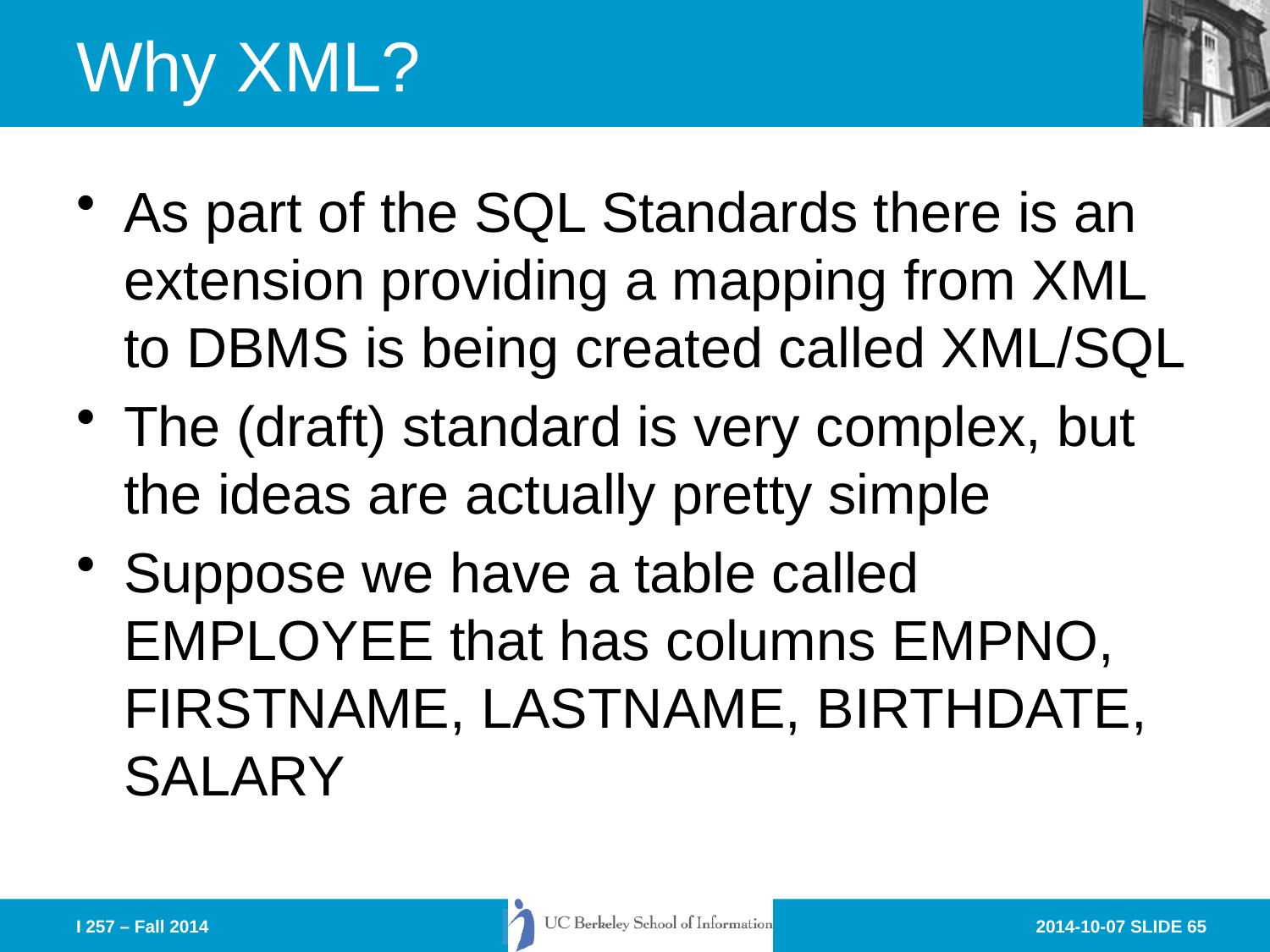

# Why XML?
As part of the SQL Standards there is an extension providing a mapping from XML to DBMS is being created called XML/SQL
The (draft) standard is very complex, but the ideas are actually pretty simple
Suppose we have a table called EMPLOYEE that has columns EMPNO, FIRSTNAME, LASTNAME, BIRTHDATE, SALARY
I 257 – Fall 2014